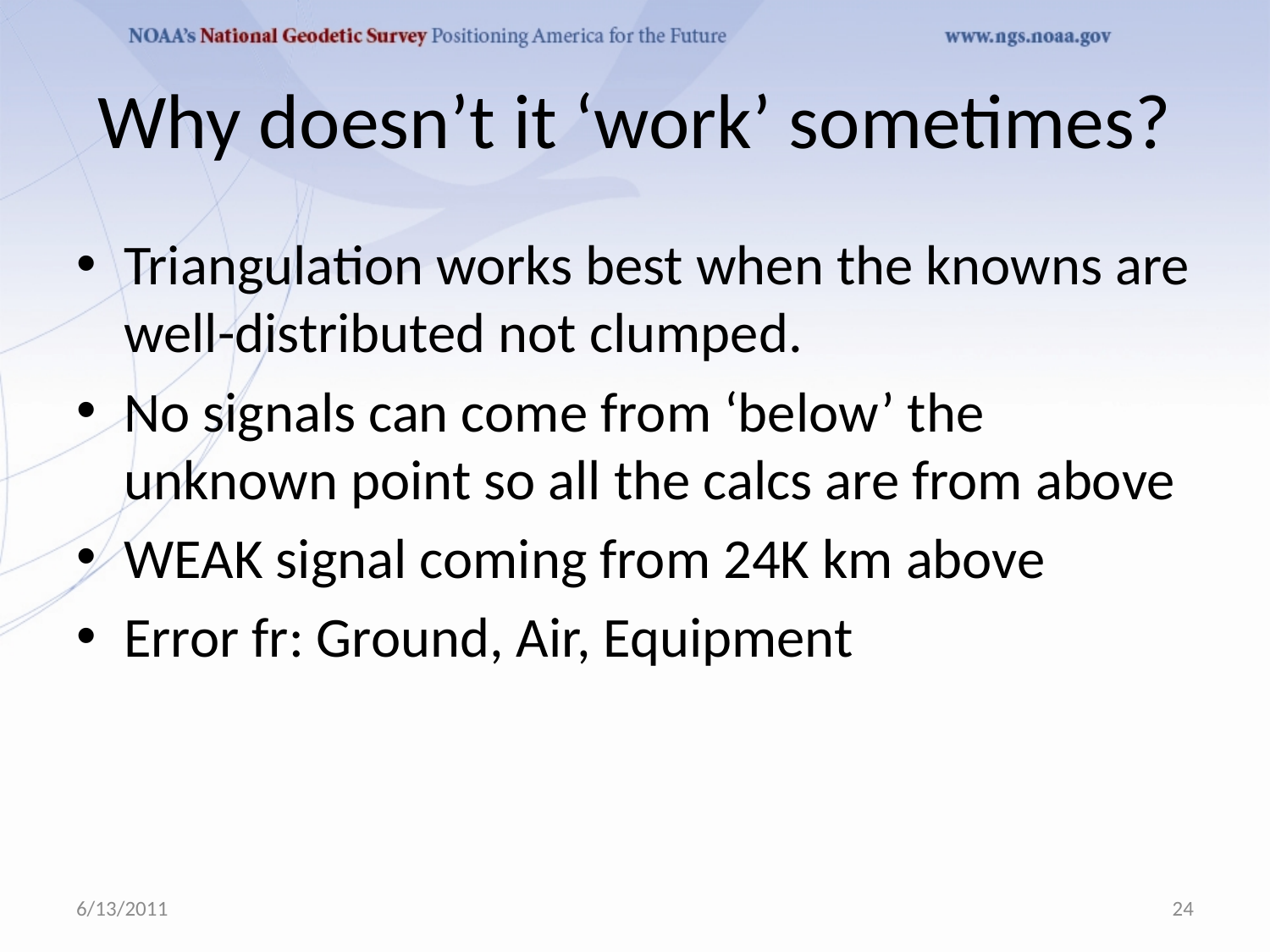

# Why doesn’t it ‘work’ sometimes?
Triangulation works best when the knowns are well-distributed not clumped.
No signals can come from ‘below’ the unknown point so all the calcs are from above
WEAK signal coming from 24K km above
Error fr: Ground, Air, Equipment
6/13/2011
24